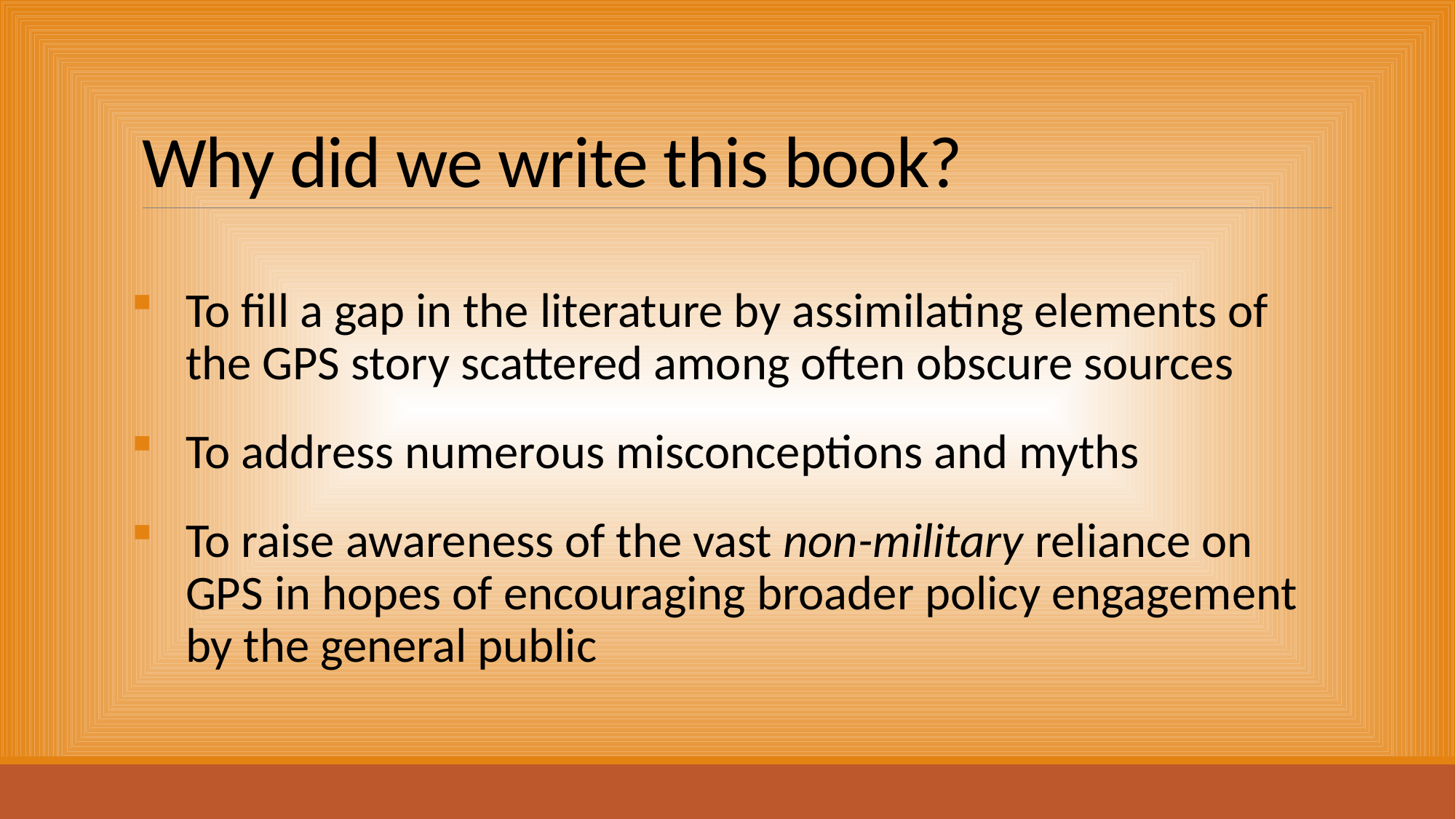

# Why did we write this book?

To fill a gap in the literature by assimilating elements of the GPS story scattered among often obscure sources
To address numerous misconceptions and myths
To raise awareness of the vast non-military reliance on GPS in hopes of encouraging broader policy engagement by the general public